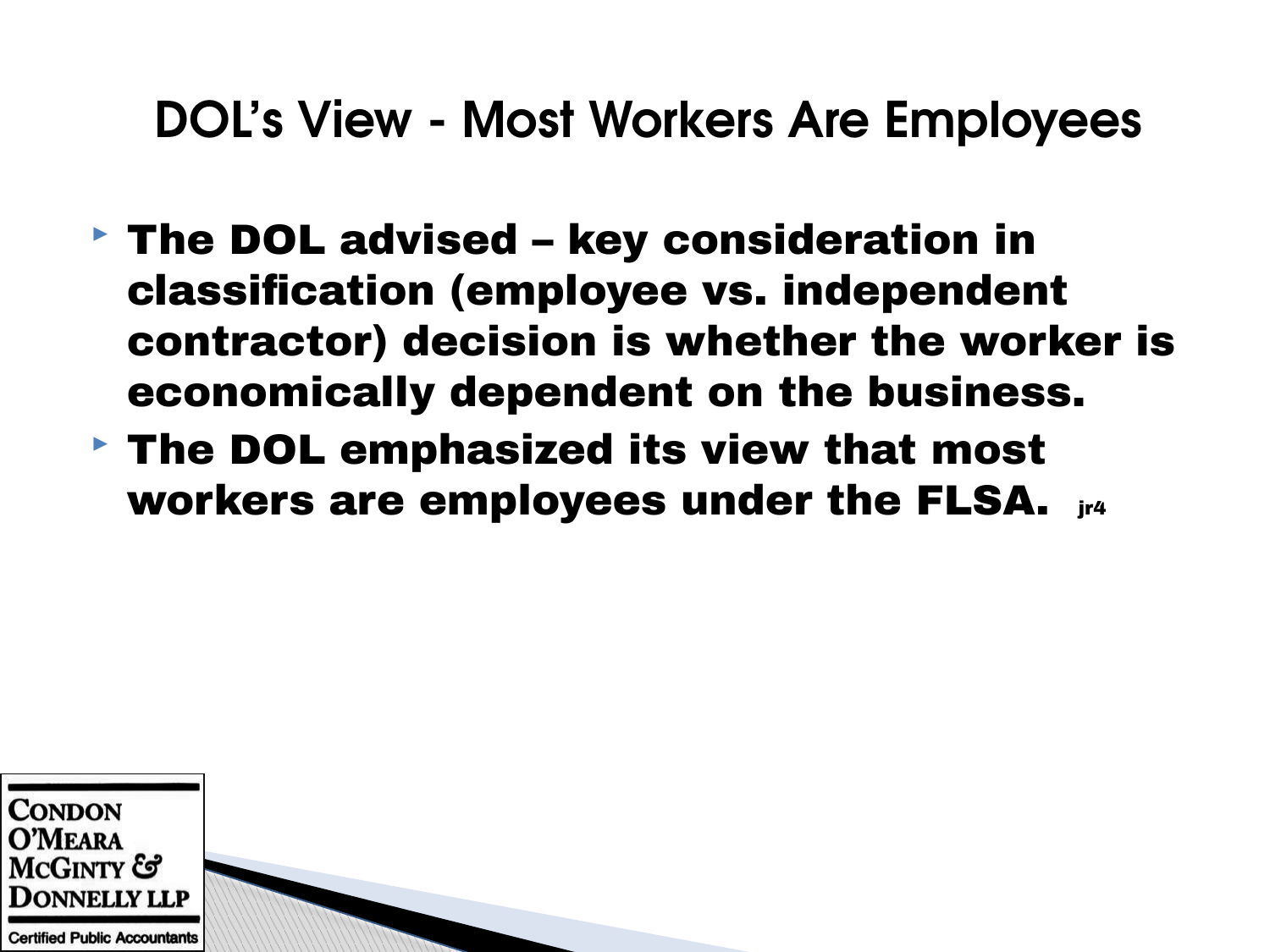

# DOL’s View - Most Workers Are Employees
The DOL advised – key consideration in classification (employee vs. independent contractor) decision is whether the worker is economically dependent on the business.
The DOL emphasized its view that most workers are employees under the FLSA.  jr4